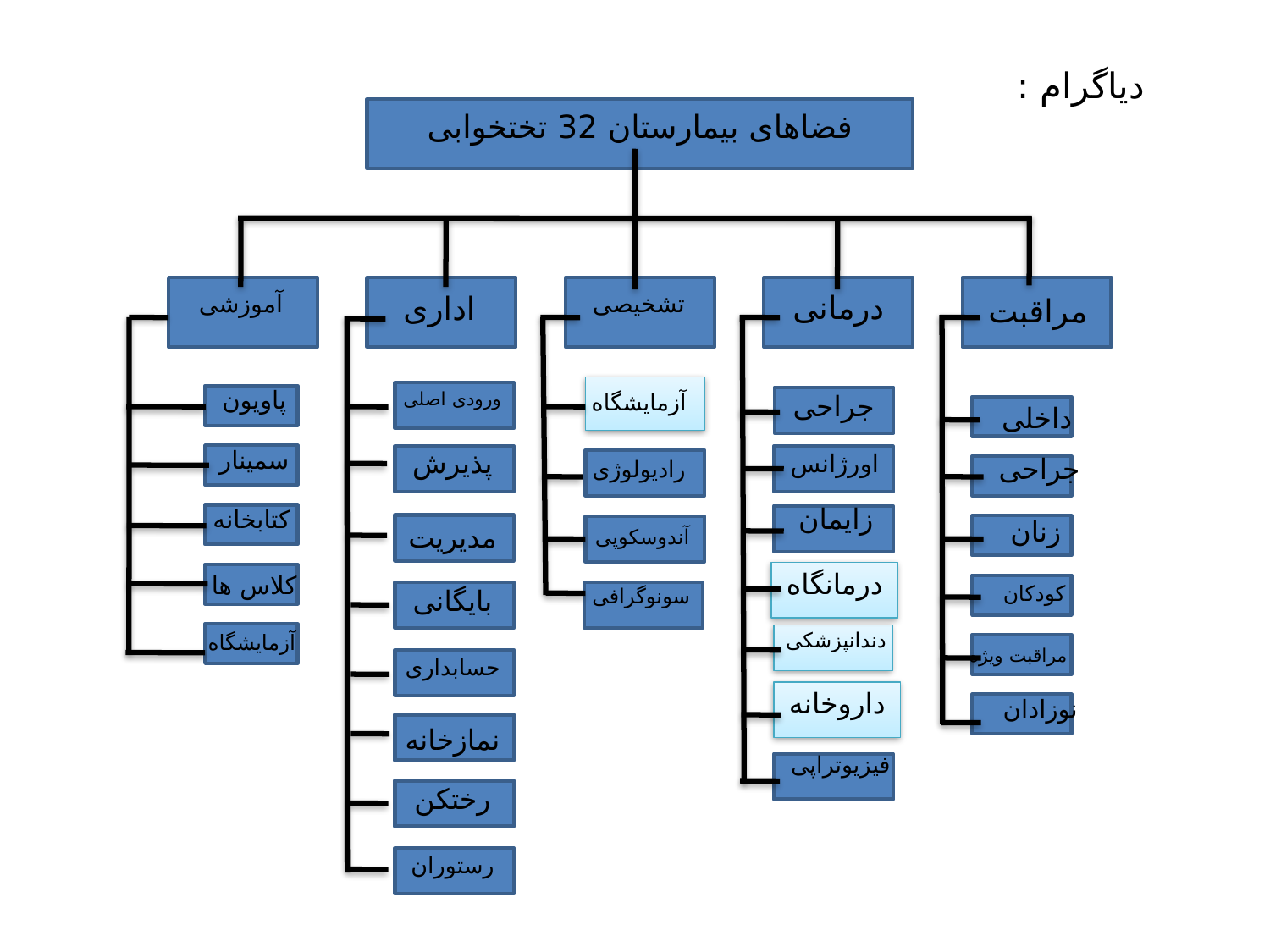

دياگرام :

فضاهای بيمارستان 32 تختخوابی

آموزشی
تشخيصی
درمانی
اداری
مراقبت

پاويون
ورودی اصلی

آزمايشگاه
جراحی

داخلی
سمينار
پذيرش
اورژانس

جراحی
راديولوژی

زايمان
کتابخانه

زنان

مديريت

آندوسکوپی
درمانگاه

کلاس ها

کودکان
بايگانی
سونوگرافی

دندانپزشکی

آزمايشگاه

مراقبت ويژه
حسابداری

داروخانه
نوزادان

نمازخانه
فيزيوتراپی

رختکن

رستوران